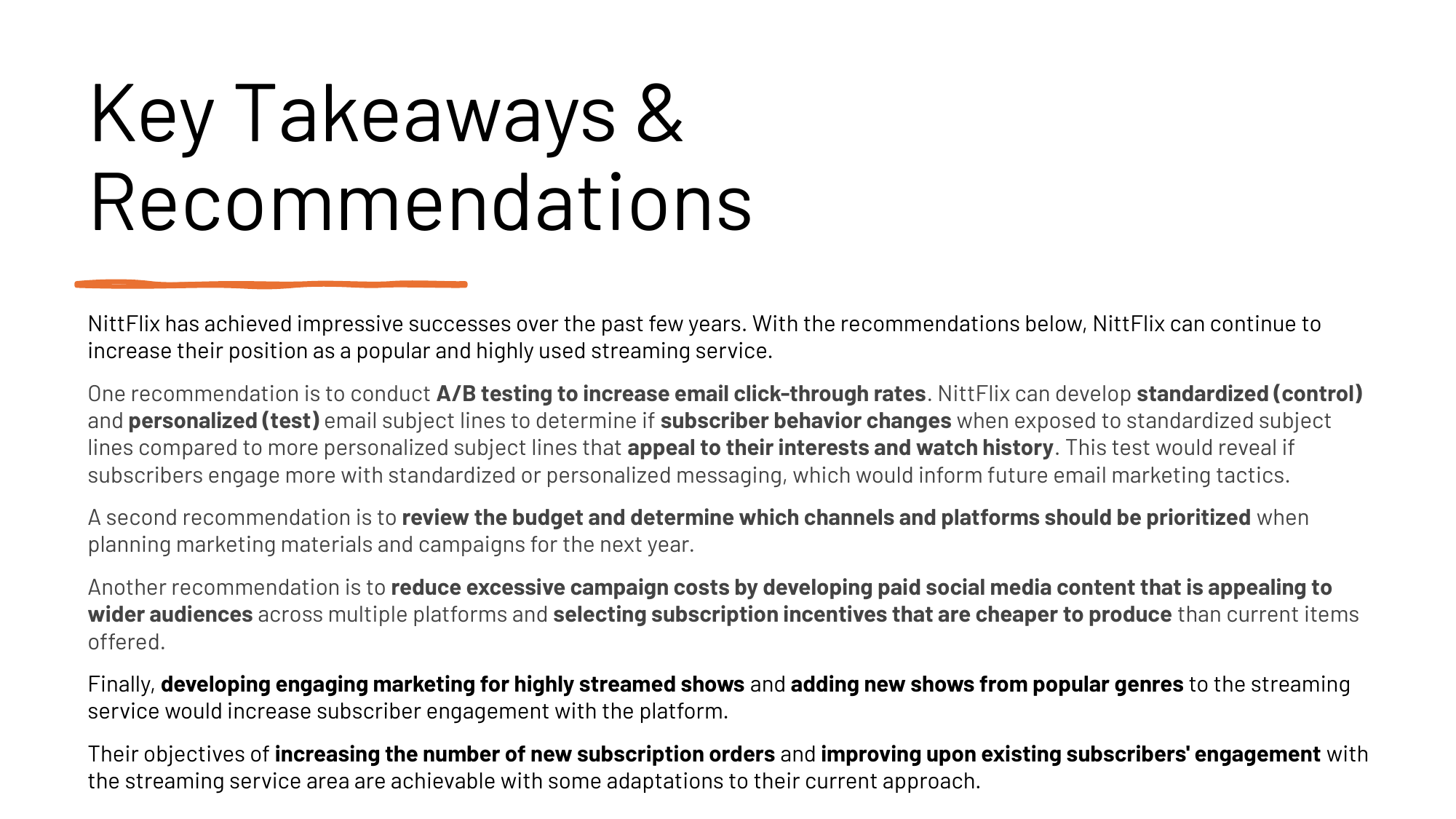

# Key Takeaways & Recommendations

NittFlix has achieved impressive successes over the past few years. With the recommendations below, NittFlix can continue to increase their position as a popular and highly used streaming service.
One recommendation is to conduct A/B testing to increase email click-through rates. NittFlix can develop standardized (control) and personalized (test) email subject lines to determine if subscriber behavior changes when exposed to standardized subject lines compared to more personalized subject lines that appeal to their interests and watch history. This test would reveal if subscribers engage more with standardized or personalized messaging, which would inform future email marketing tactics.
A second recommendation is to review the budget and determine which channels and platforms should be prioritized when planning marketing materials and campaigns for the next year.
Another recommendation is to reduce excessive campaign costs by developing paid social media content that is appealing to wider audiences across multiple platforms and selecting subscription incentives that are cheaper to produce than current items offered.
Finally, developing engaging marketing for highly streamed shows and adding new shows from popular genres to the streaming service would increase subscriber engagement with the platform.
Their objectives of increasing the number of new subscription orders and improving upon existing subscribers' engagement with the streaming service area are achievable with some adaptations to their current approach.